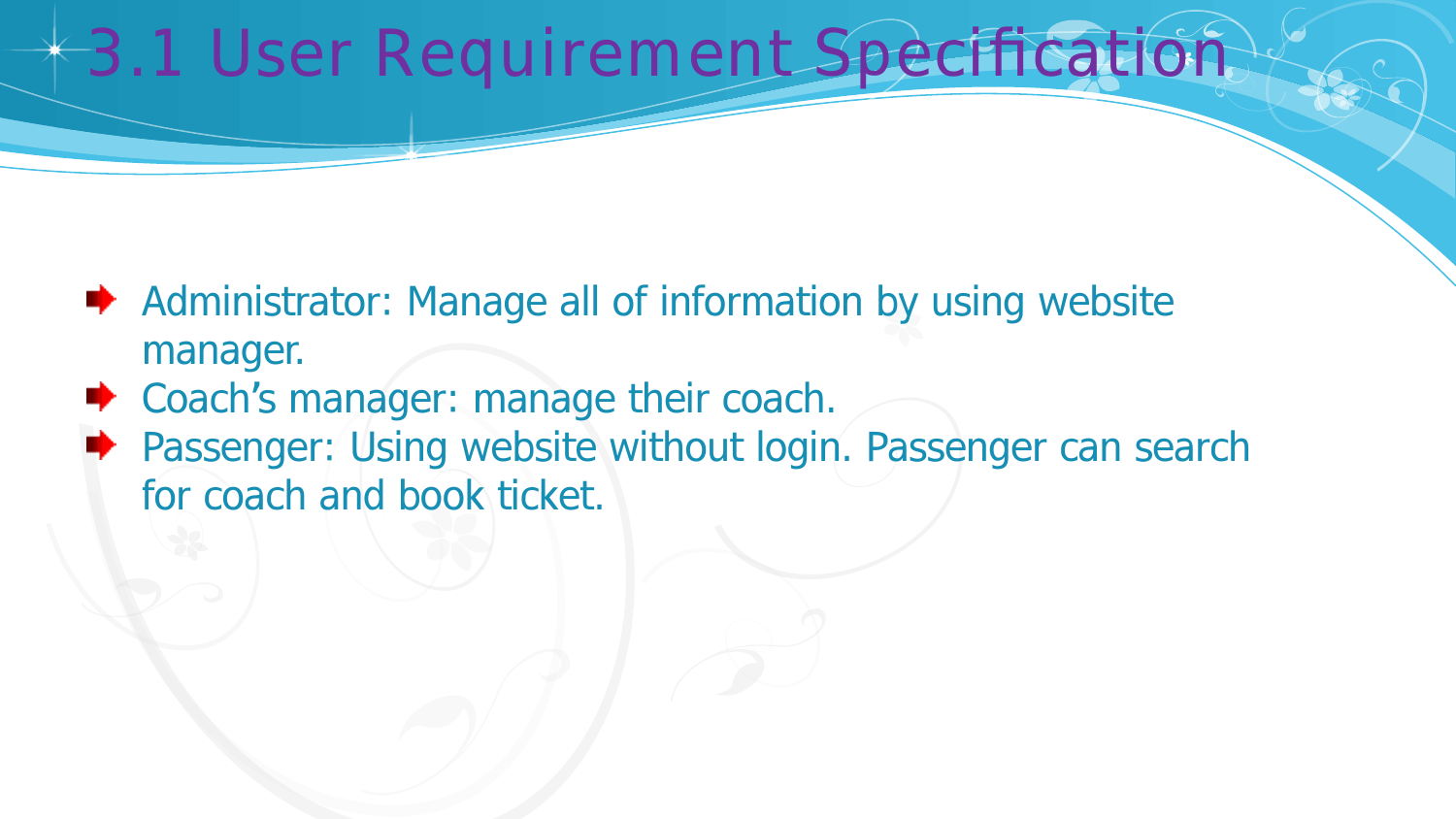

# 3.1 User Requirement Specification
Administrator: Manage all of information by using website manager.
Coach’s manager: manage their coach.
Passenger: Using website without login. Passenger can search for coach and book ticket.